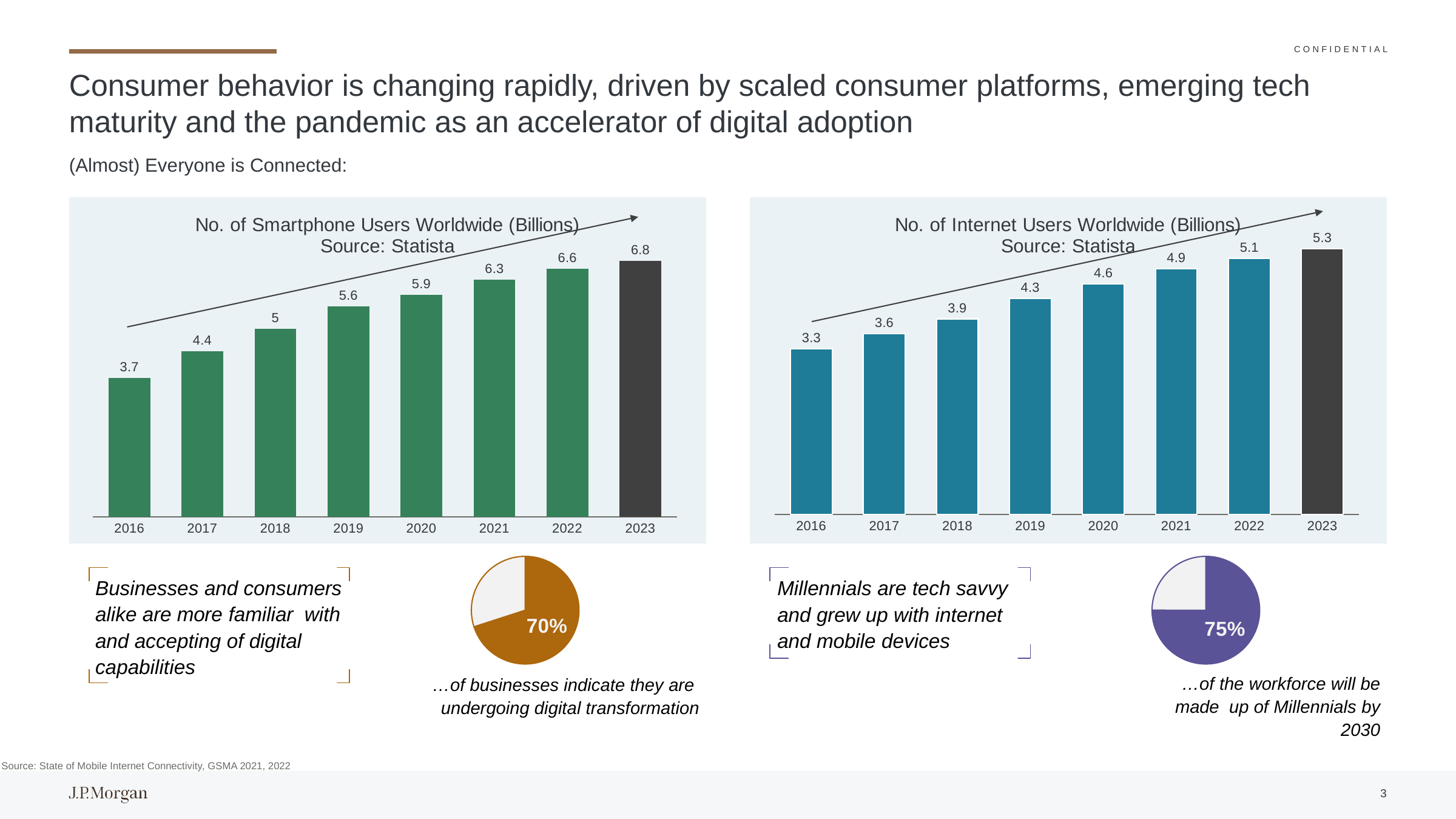

# Consumer behavior is changing rapidly, driven by scaled consumer platforms, emerging tech maturity and the pandemic as an accelerator of digital adoption
(Almost) Everyone is Connected:

### Chart: No. of Smartphone Users Worldwide (Billions)
Source: Statista

| Category | Smartphone Users (Billions) |
|---|---|
| 2023 | 6.8 |
| 2022 | 6.6 |
| 2021 | 6.3 |
| 2020 | 5.9 |
| 2019 | 5.6 |
| 2018 | 5.0 |
| 2017 | 4.4 |
| 2016 | 3.7 |

### Chart: No. of Internet Users Worldwide (Billions)
Source: Statista

| Category | Smartphone Users (Billions) |
|---|---|
| 2023 | 5.3 |
| 2022 | 5.1 |
| 2021 | 4.9 |
| 2020 | 4.6 |
| 2019 | 4.3 |
| 2018 | 3.9 |
| 2017 | 3.6 |
| 2016 | 3.3 |

### Chart

| Category | Values |
|---|---|
| Company A | 0.7 |
| Company B | 0.3 |

### Chart

| Category | Values |
|---|---|
| Company A | 0.75 |
| Company B | 0.25 |

Businesses and consumers alike are more familiar  with and accepting of digital capabilities

Millennials are tech savvy and grew up with internet  and mobile devices

…of the workforce will be made  up of Millennials by 2030
…of businesses indicate they are  undergoing digital transformation
Source: State of Mobile Internet Connectivity, GSMA 2021, 2022
3